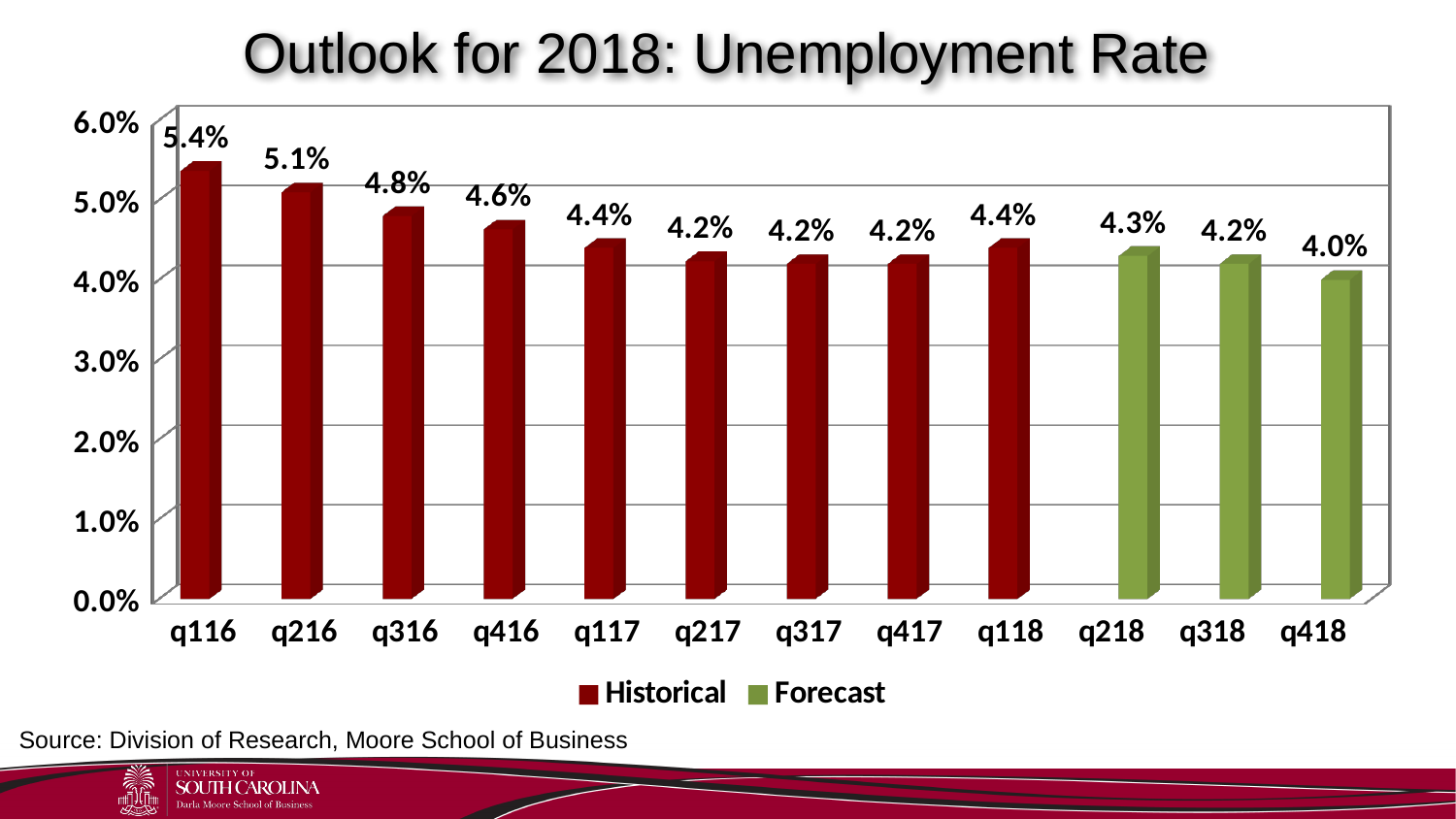

Outlook for 2018: Unemployment Rate

[unsupported chart]

Source: Division of Research, Moore School of Business